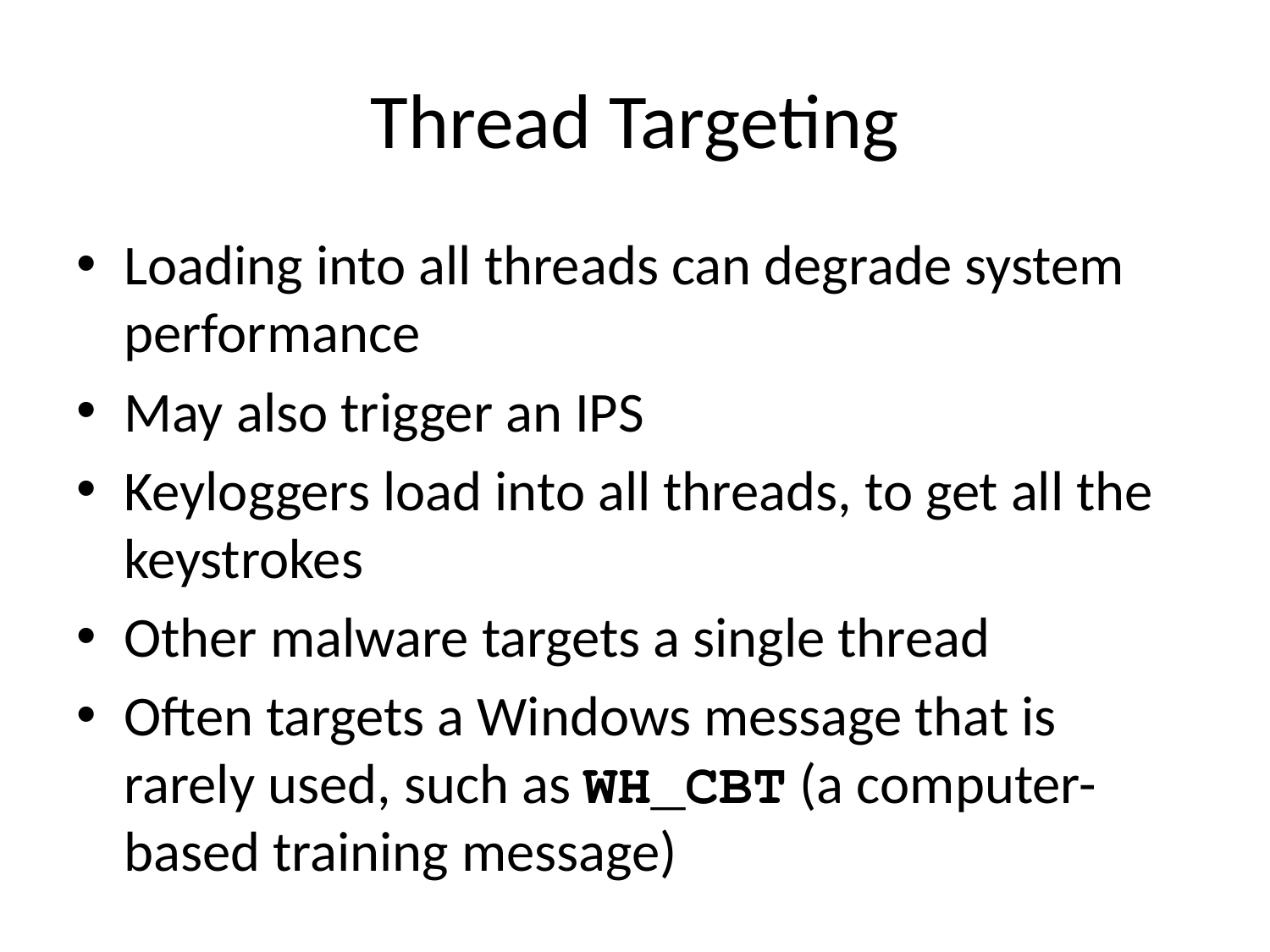

# Thread Targeting
Loading into all threads can degrade system performance
May also trigger an IPS
Keyloggers load into all threads, to get all the keystrokes
Other malware targets a single thread
Often targets a Windows message that is rarely used, such as WH_CBT (a computer-based training message)